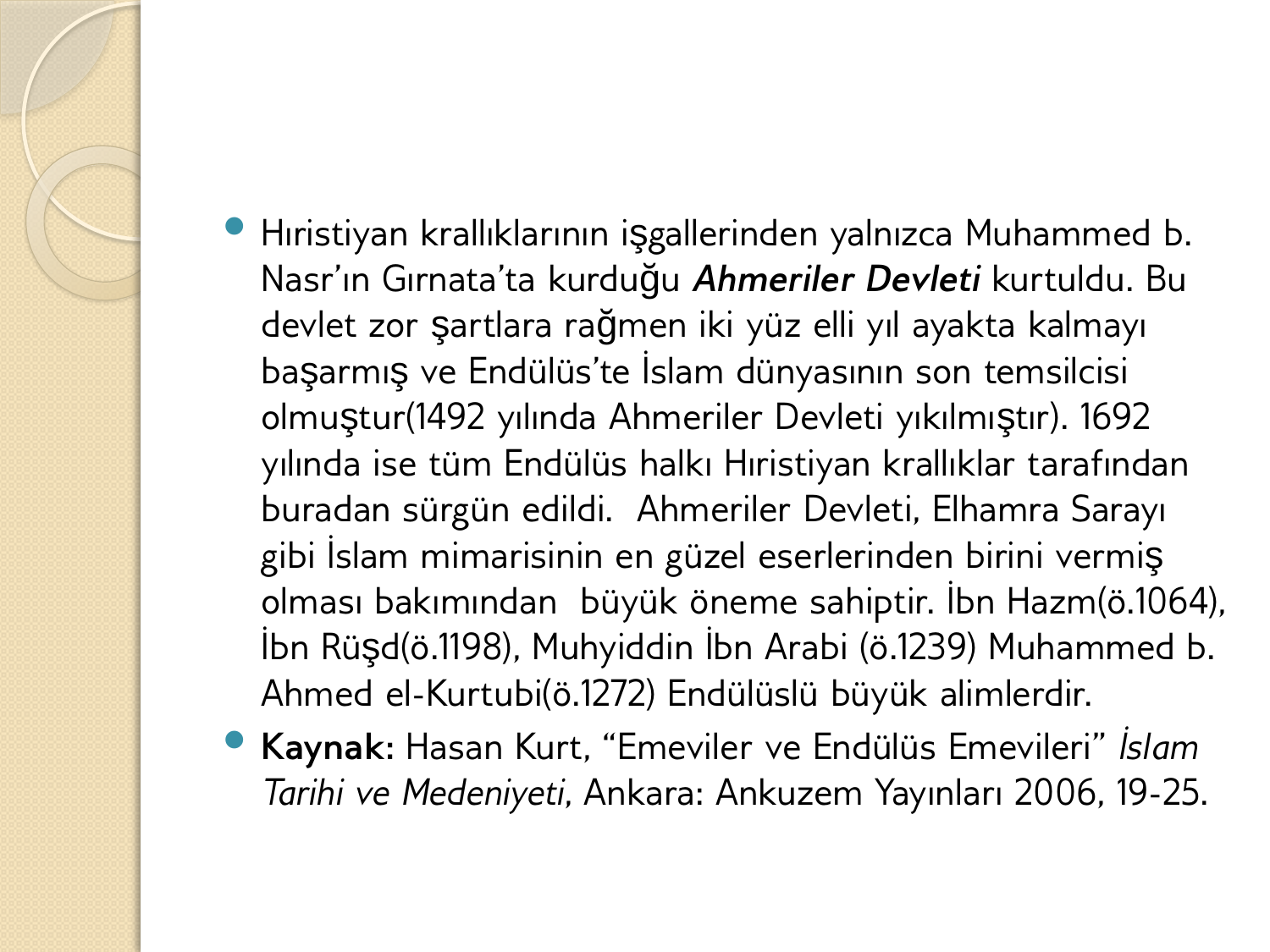

#
Hıristiyan krallıklarının işgallerinden yalnızca Muhammed b. Nasr’ın Gırnata’ta kurduğu Ahmeriler Devleti kurtuldu. Bu devlet zor şartlara rağmen iki yüz elli yıl ayakta kalmayı başarmış ve Endülüs’te İslam dünyasının son temsilcisi olmuştur(1492 yılında Ahmeriler Devleti yıkılmıştır). 1692 yılında ise tüm Endülüs halkı Hıristiyan krallıklar tarafından buradan sürgün edildi.  Ahmeriler Devleti, Elhamra Sarayı gibi İslam mimarisinin en güzel eserlerinden birini vermiş olması bakımından  büyük öneme sahiptir. İbn Hazm(ö.1064), İbn Rüşd(ö.1198), Muhyiddin İbn Arabi (ö.1239) Muhammed b. Ahmed el-Kurtubi(ö.1272) Endülüslü büyük alimlerdir.
Kaynak: Hasan Kurt, “Emeviler ve Endülüs Emevileri” İslam Tarihi ve Medeniyeti, Ankara: Ankuzem Yayınları 2006, 19-25.